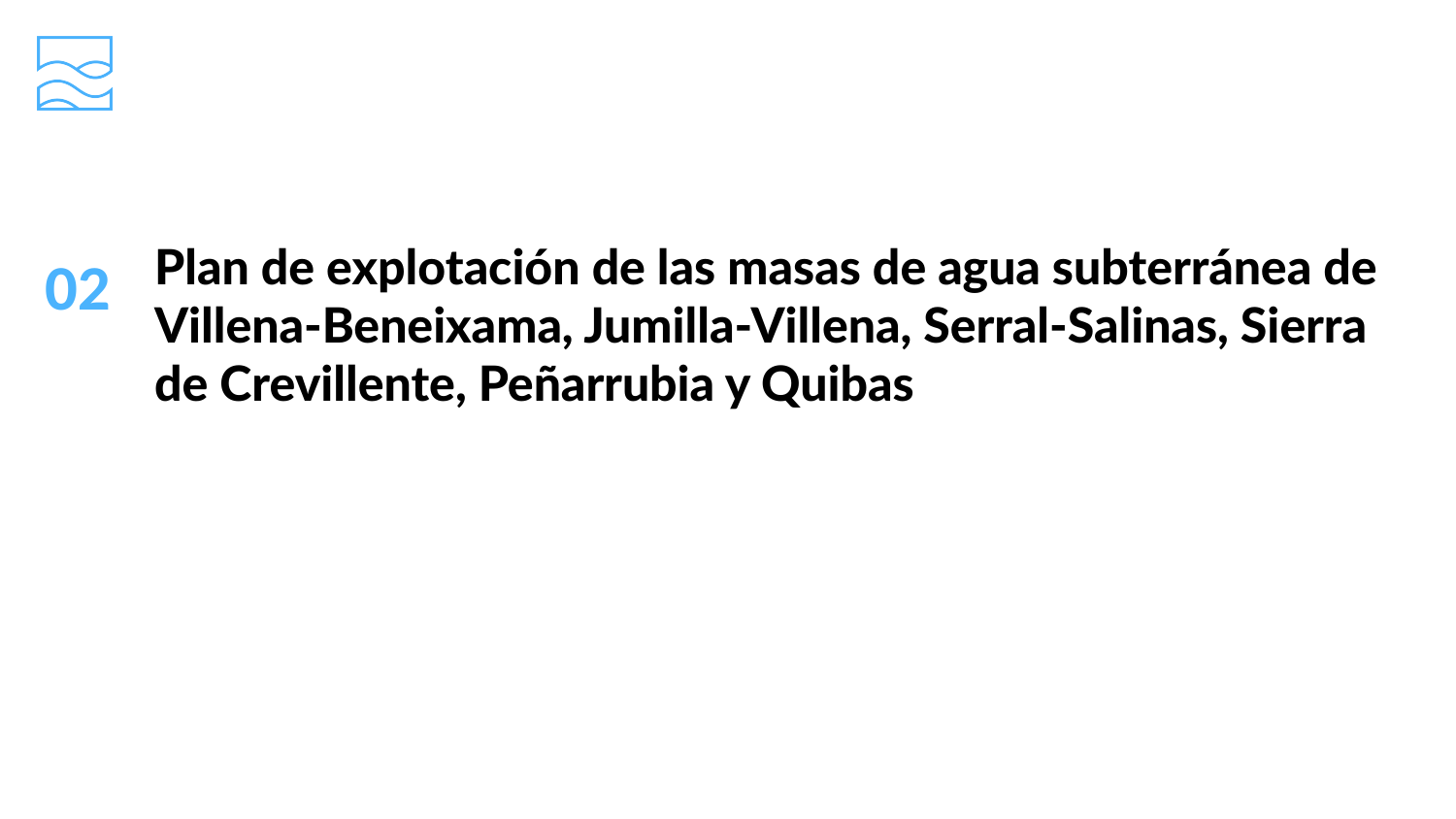

Plan de explotación de las masas de agua subterránea de Villena-Beneixama, Jumilla-Villena, Serral-Salinas, Sierra de Crevillente, Peñarrubia y Quibas
02